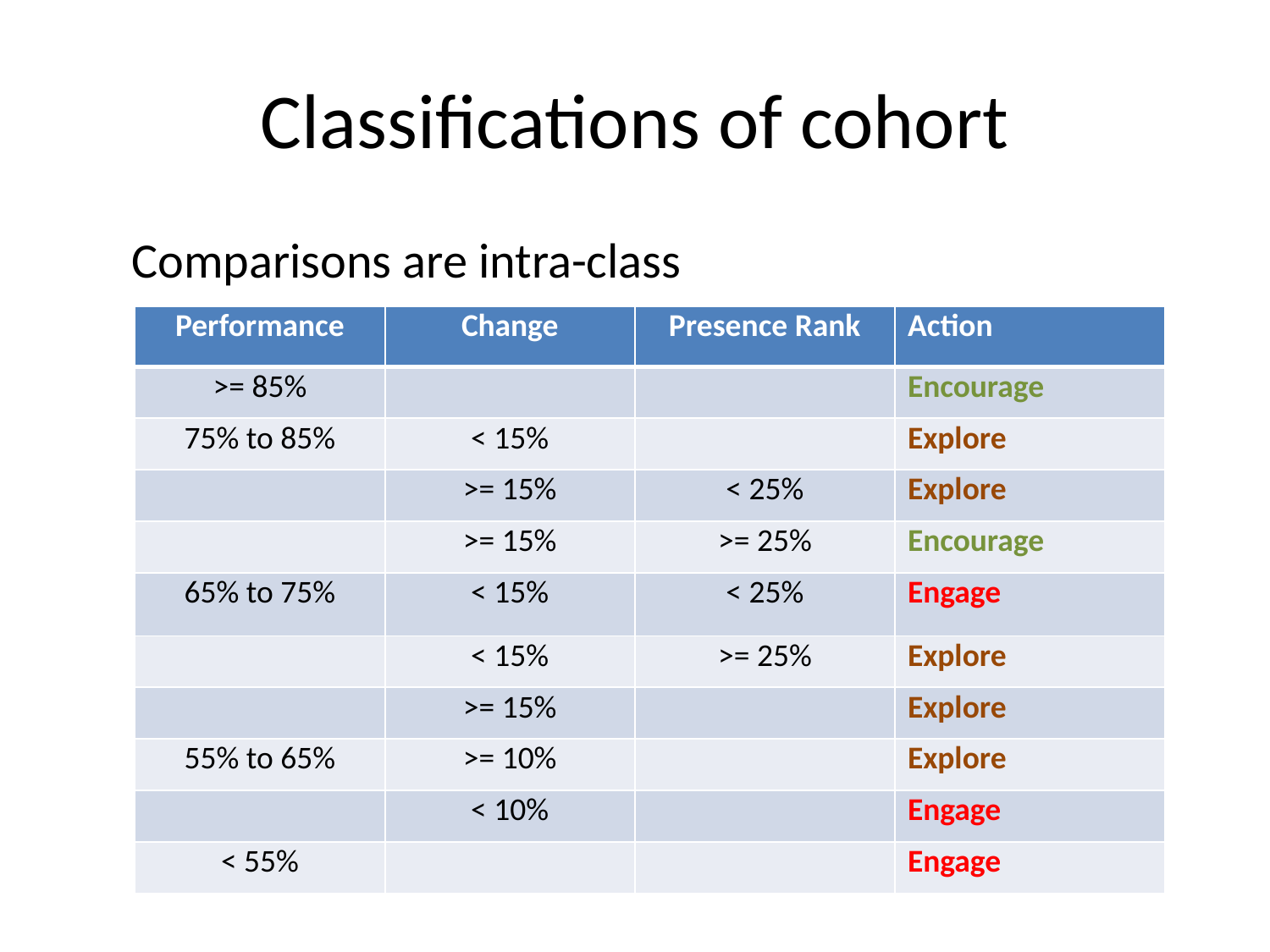

# Classifications of cohort
Comparisons are intra-class

| Performance | Change | Presence Rank | Action |
| --- | --- | --- | --- |
| >= 85% |  |  | Encourage |
| 75% to 85% | < 15% |  | Explore |
|  | >= 15% | < 25% | Explore |
|  | >= 15% | >= 25% | Encourage |
| 65% to 75% | < 15% | < 25% | Engage |
|  | < 15% | >= 25% | Explore |
|  | >= 15% |  | Explore |
| 55% to 65% | >= 10% |  | Explore |
|  | < 10% |  | Engage |
| < 55% |  |  | Engage |